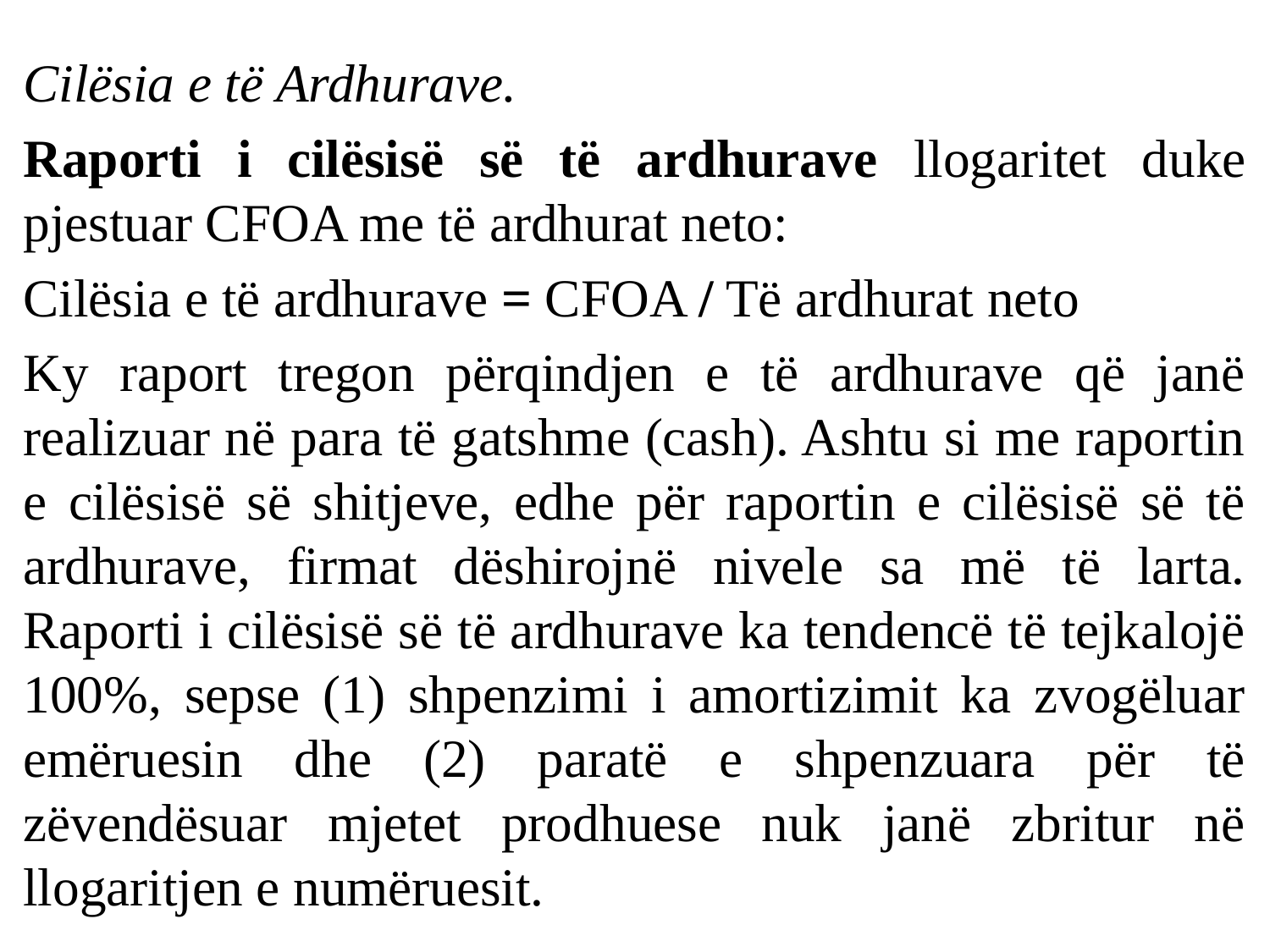

#
Cilësia e të Ardhurave.
Raporti i cilësisë së të ardhurave llogaritet duke pjestuar CFOA me të ardhurat neto:
Cilësia e të ardhurave = CFOA / Të ardhurat neto
Ky raport tregon përqindjen e të ardhurave që janë realizuar në para të gatshme (cash). Ashtu si me raportin e cilësisë së shitjeve, edhe për raportin e cilësisë së të ardhurave, firmat dëshirojnë nivele sa më të larta. Raporti i cilësisë së të ardhurave ka tendencë të tejkalojë 100%, sepse (1) shpenzimi i amortizimit ka zvogëluar emëruesin dhe (2) paratë e shpenzuara për të zëvendësuar mjetet prodhuese nuk janë zbritur në llogaritjen e numëruesit.